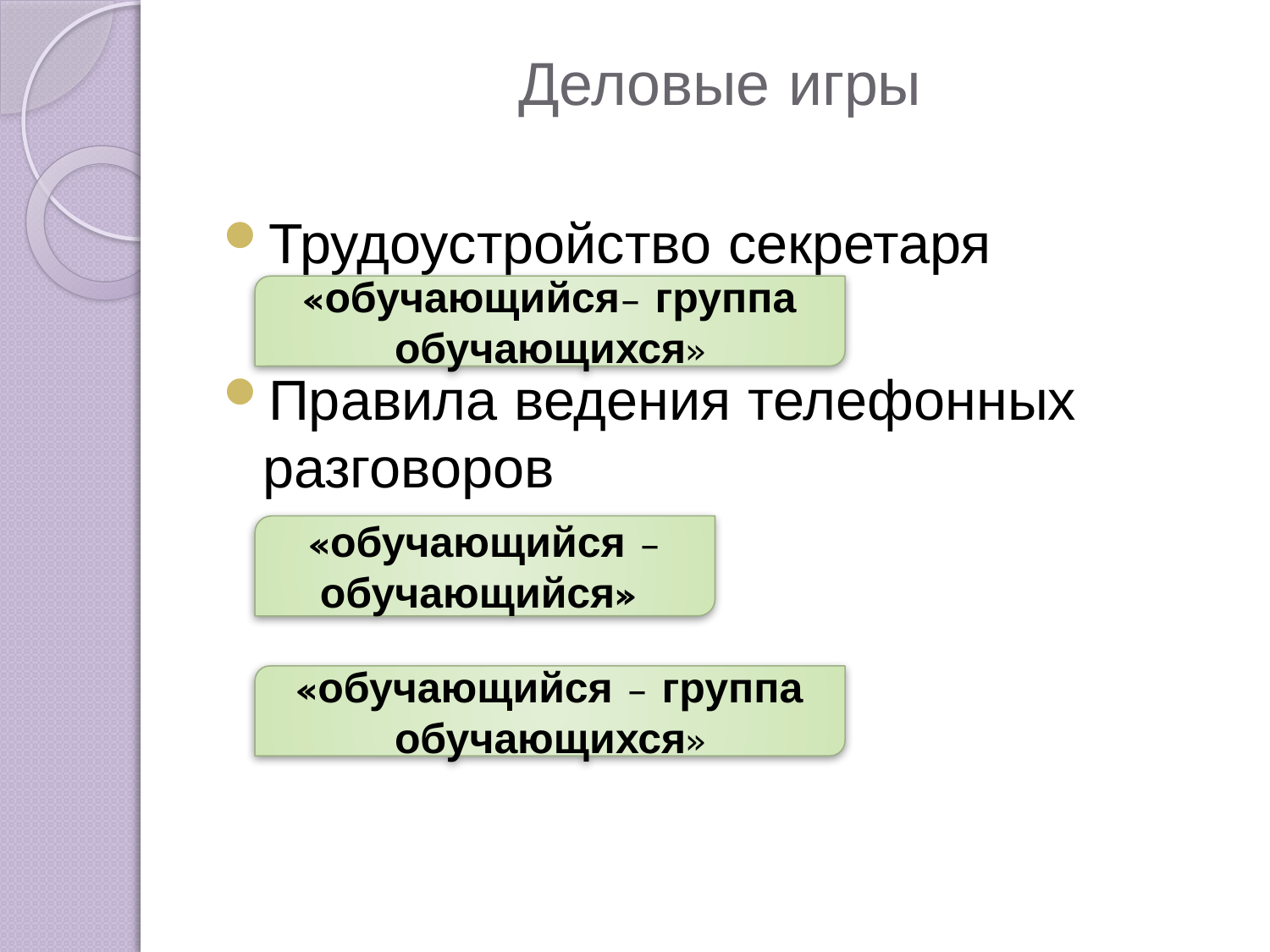

# Деловые игры
Трудоустройство секретаря

Правила ведения телефонных разговоров

«обучающийся– группа обучающихся»
«обучающийся – обучающийся»
«обучающийся – группа обучающихся»